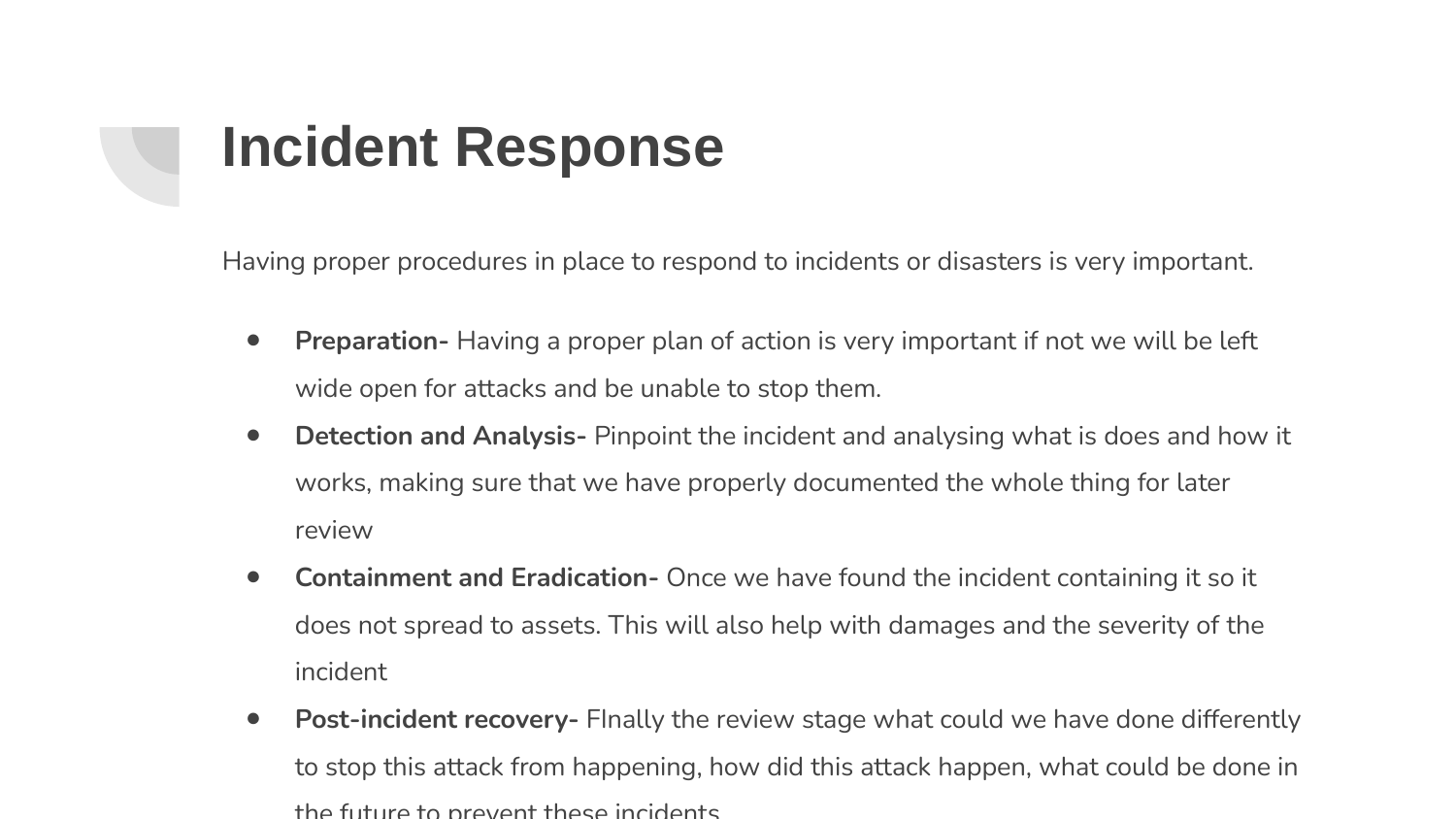

# Incident Response
Having proper procedures in place to respond to incidents or disasters is very important.
Preparation- Having a proper plan of action is very important if not we will be left wide open for attacks and be unable to stop them.
Detection and Analysis- Pinpoint the incident and analysing what is does and how it works, making sure that we have properly documented the whole thing for later review
Containment and Eradication- Once we have found the incident containing it so it does not spread to assets. This will also help with damages and the severity of the incident
Post-incident recovery- FInally the review stage what could we have done differently to stop this attack from happening, how did this attack happen, what could be done in the future to prevent these incidents